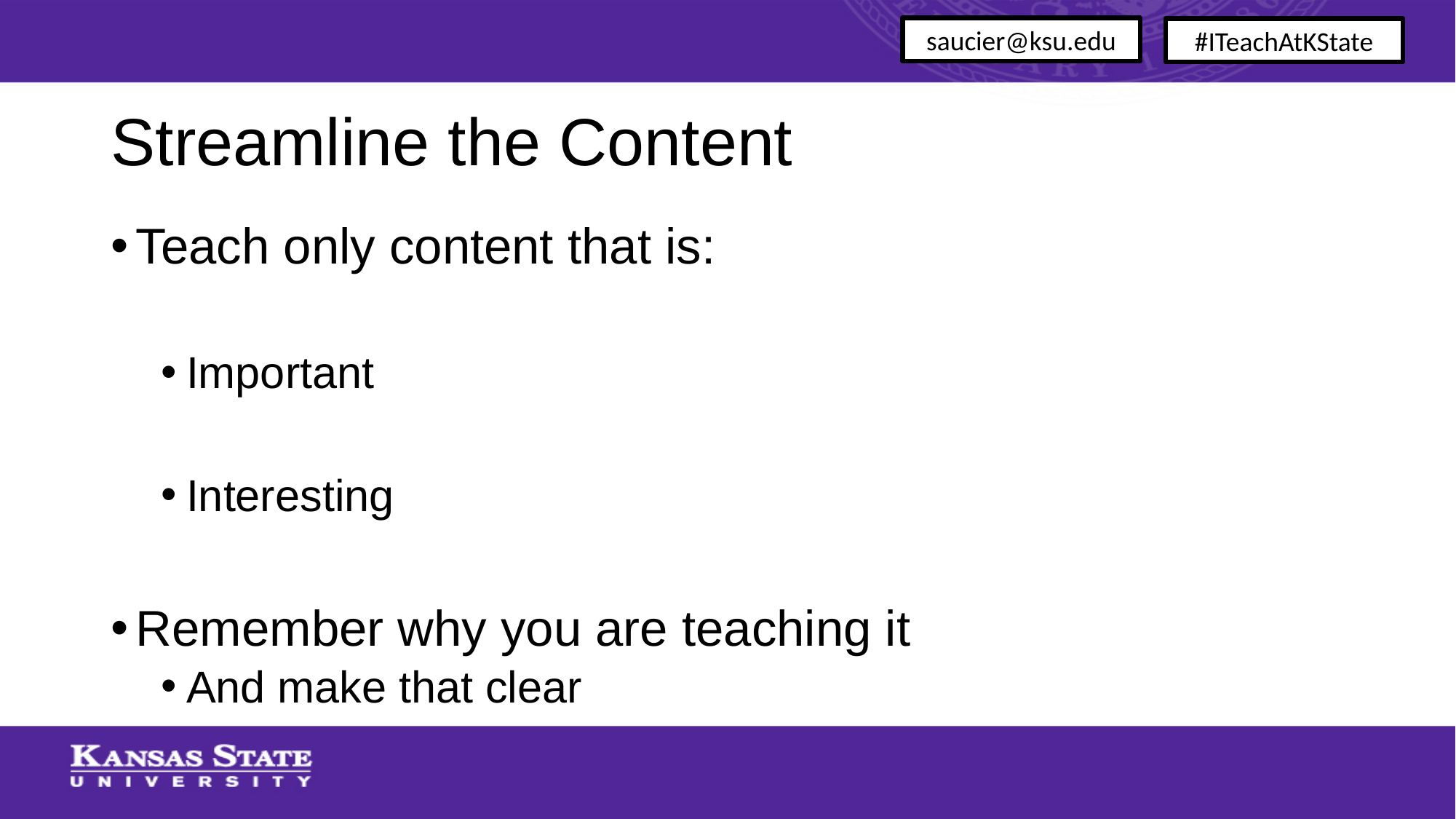

saucier@ksu.edu
#ITeachAtKState
# Streamline the Content
Teach only content that is:

Important

Interesting

Remember why you are teaching it
And make that clear